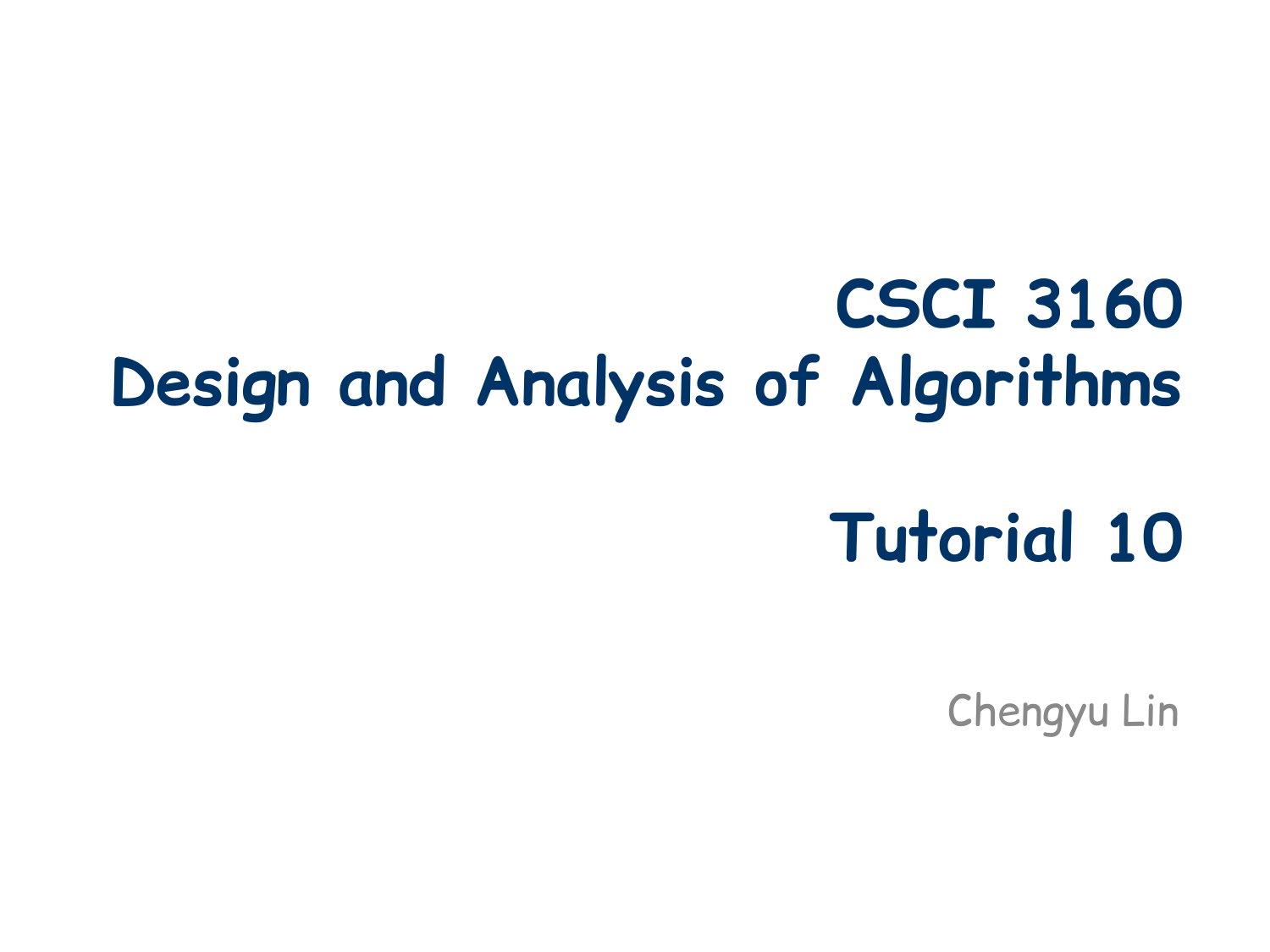

# CSCI 3160 Design and Analysis of Algorithms Tutorial 10
Chengyu Lin